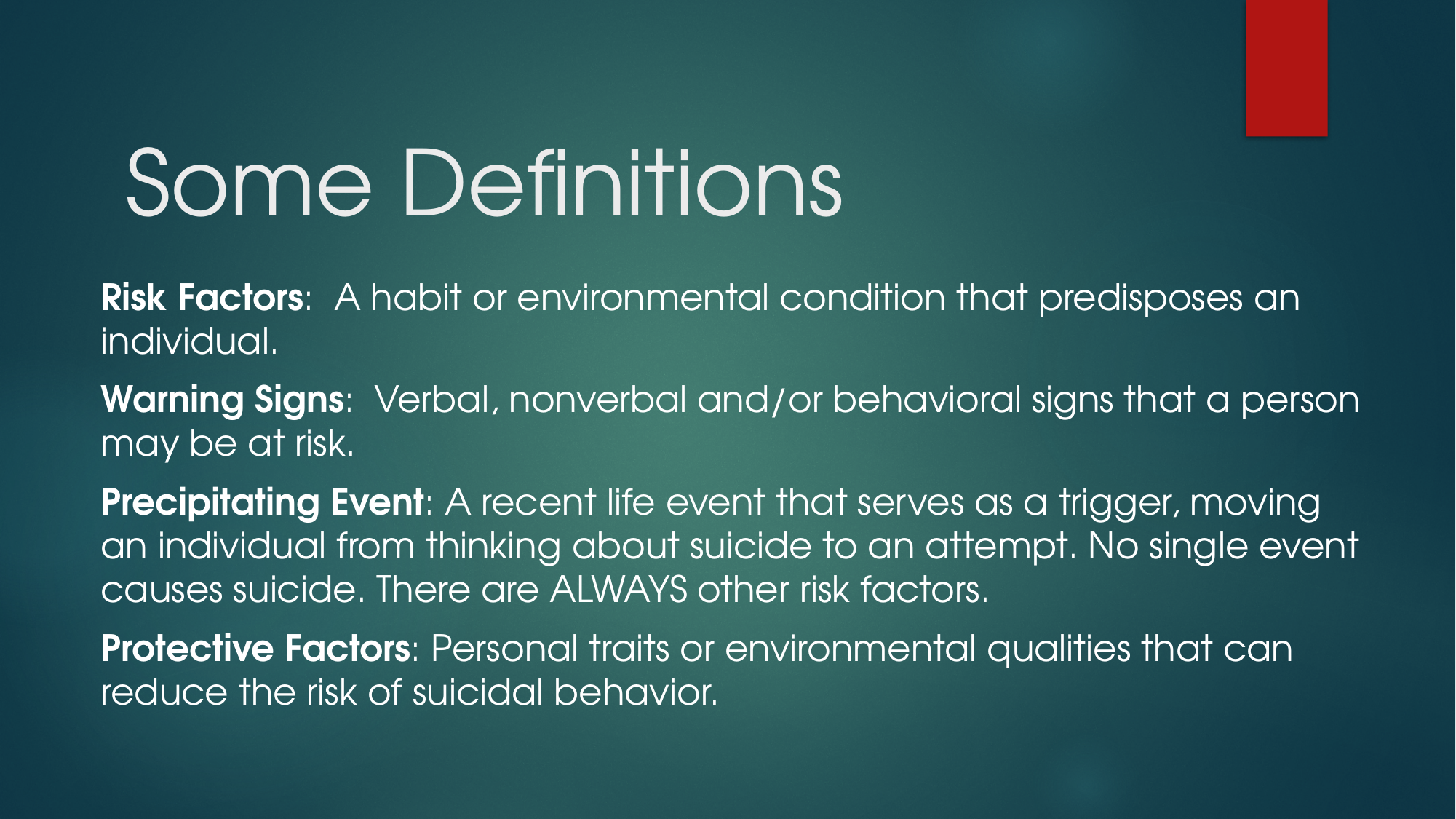

# Some Definitions
Risk Factors:  A habit or environmental condition that predisposes an individual.
Warning Signs:  Verbal, nonverbal and/or behavioral signs that a person may be at risk.
Precipitating Event: A recent life event that serves as a trigger, moving an individual from thinking about suicide to an attempt. No single event causes suicide. There are ALWAYS other risk factors.
Protective Factors: Personal traits or environmental qualities that can reduce the risk of suicidal behavior.